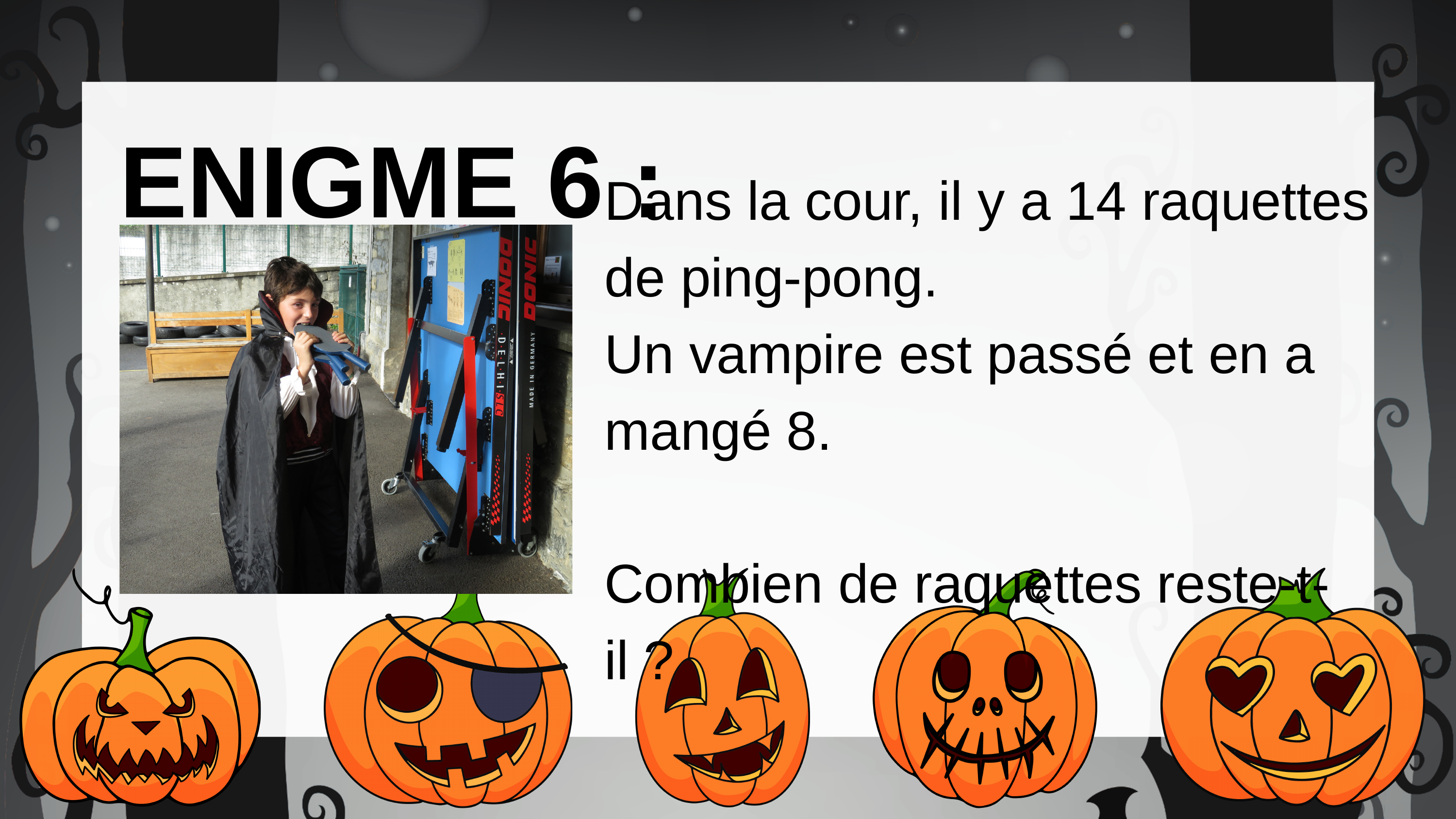

ENIGME 6 :
Dans la cour, il y a 14 raquettes de ping-pong.
Un vampire est passé et en a mangé 8.

Combien de raquettes reste-t-il ?